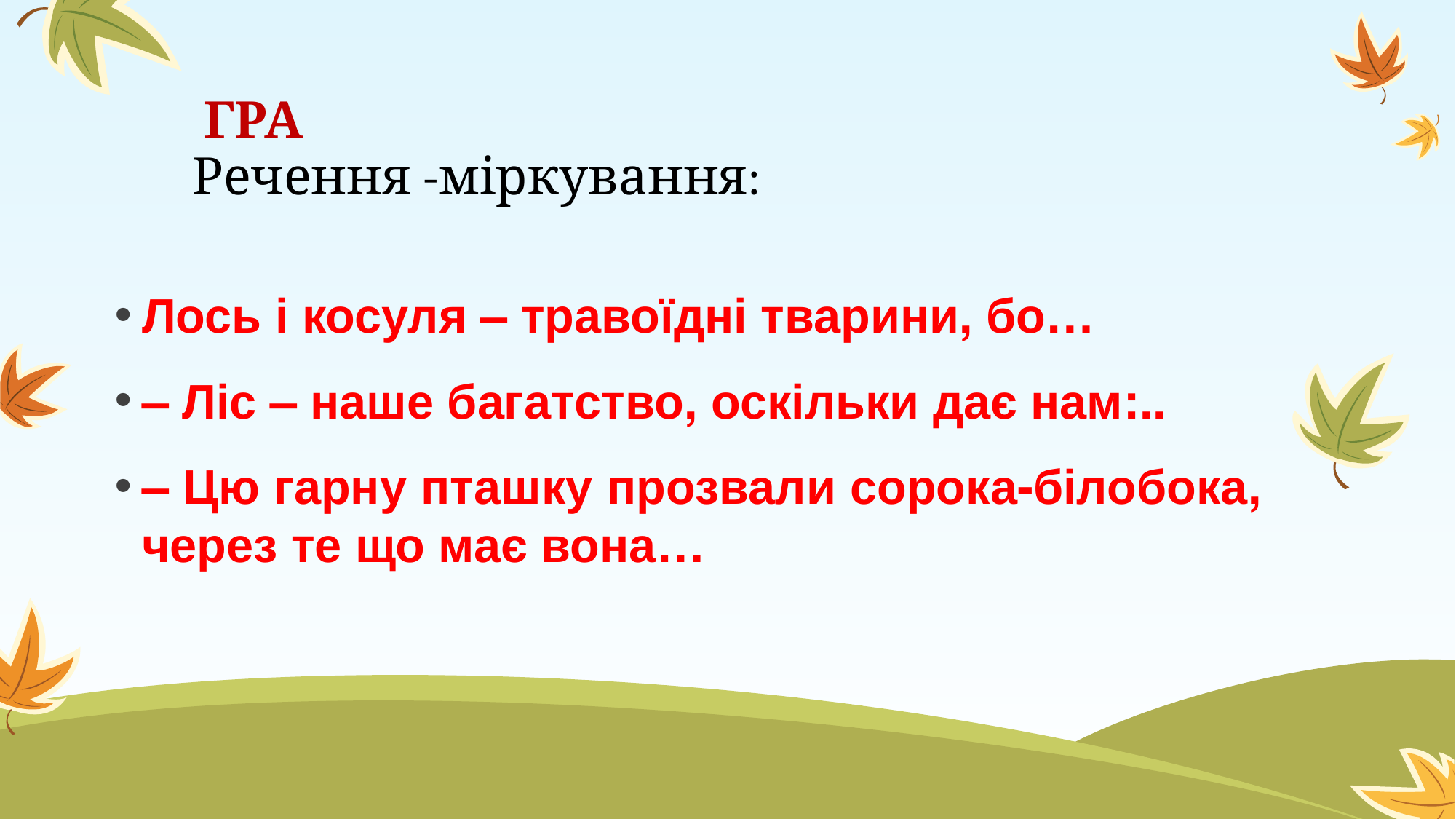

# ГРА Речення -міркування:
Лось і косуля – травоїдні тварини, бо…
– Ліс – наше багатство, оскільки дає нам:..
– Цю гарну пташку прозвали сорока-білобока, через те що має вона…